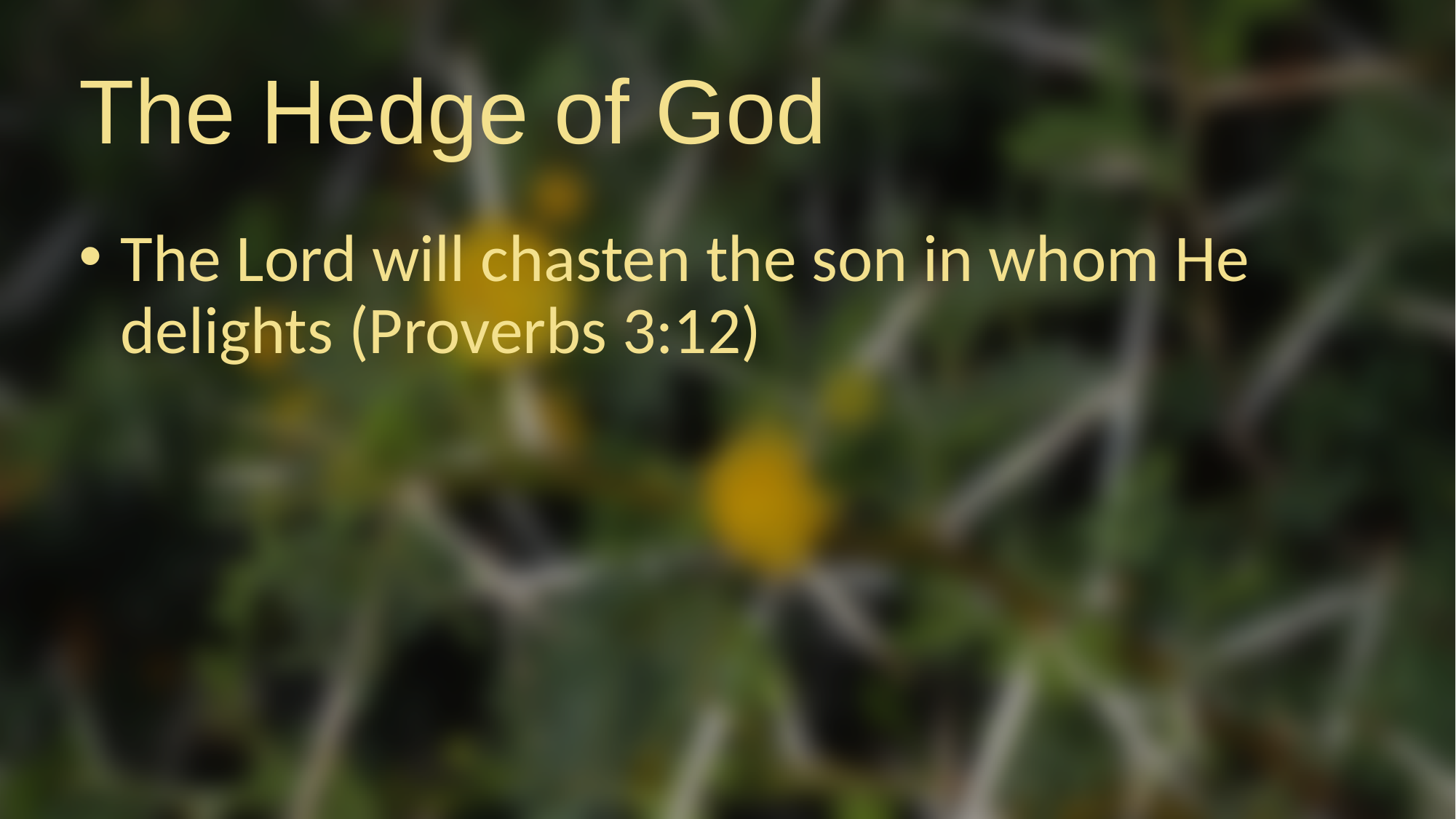

# The Hedge of God
The Lord will chasten the son in whom He delights (Proverbs 3:12)